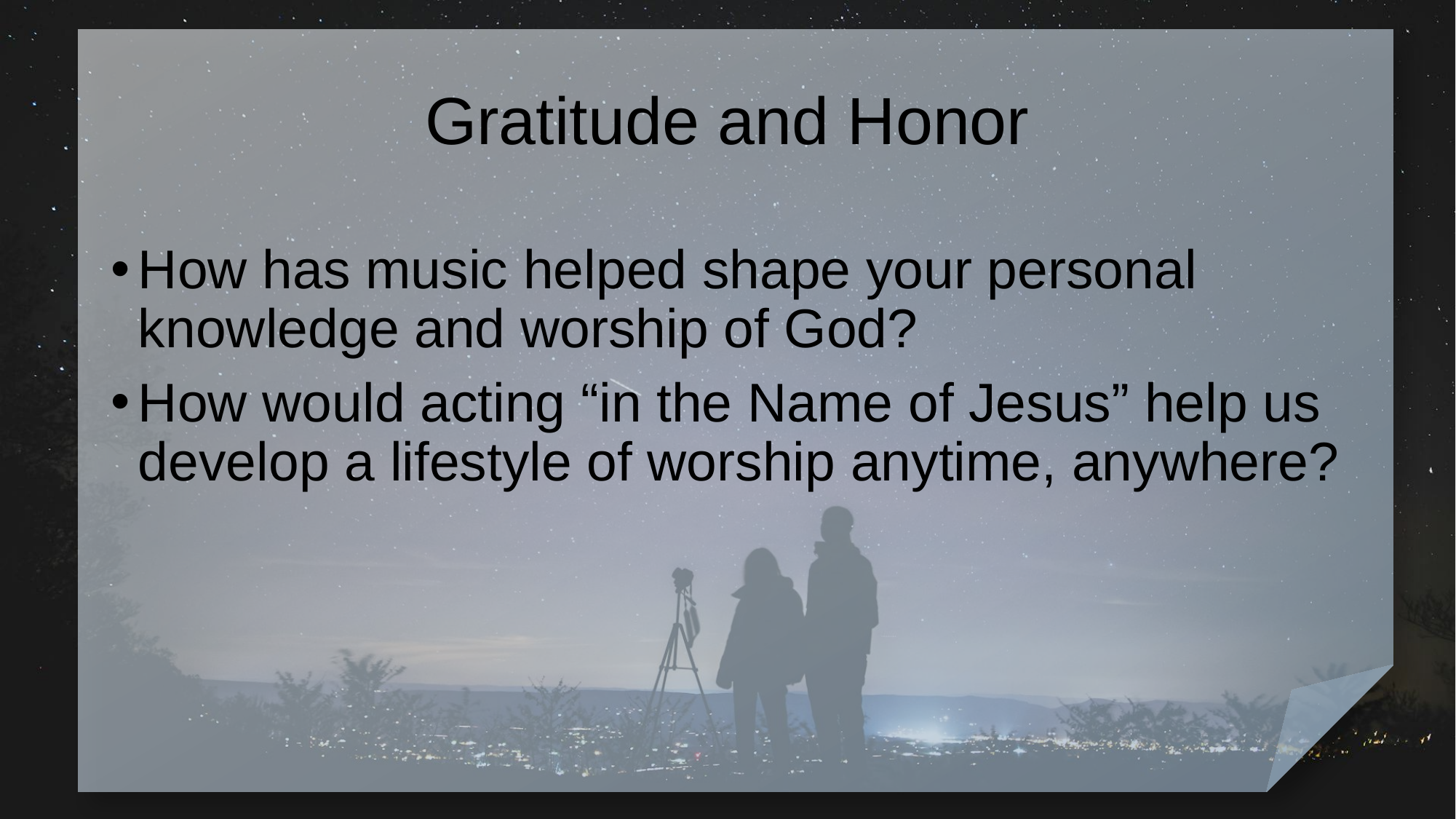

# Gratitude and Honor
How has music helped shape your personal knowledge and worship of God?
How would acting “in the Name of Jesus” help us develop a lifestyle of worship anytime, anywhere?